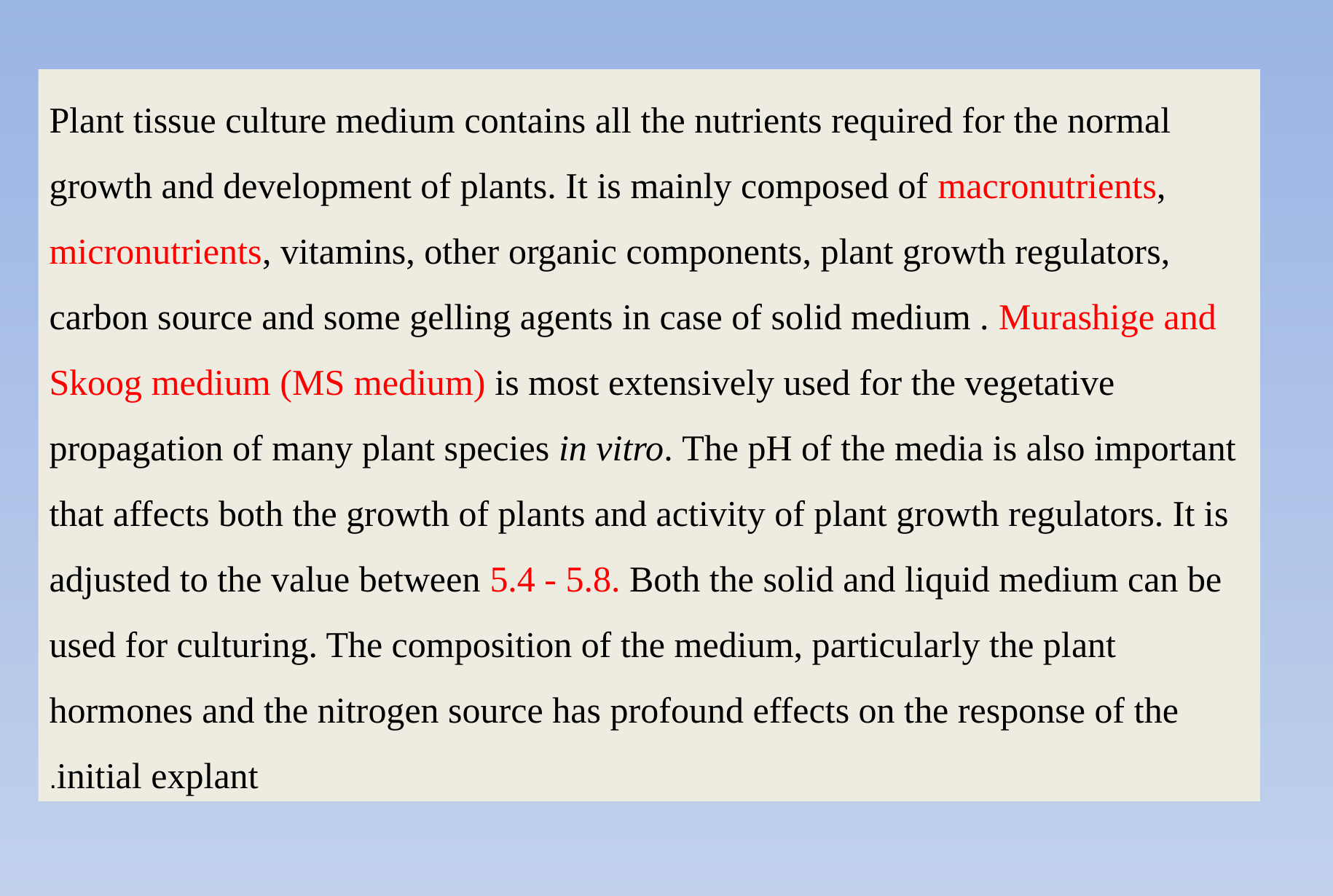

Plant tissue culture medium contains all the nutrients required for the normal growth and development of plants. It is mainly composed of macronutrients, micronutrients, vitamins, other organic components, plant growth regulators, carbon source and some gelling agents in case of solid medium . Murashige and Skoog medium (MS medium) is most extensively used for the vegetative propagation of many plant species in vitro. The pH of the media is also important that affects both the growth of plants and activity of plant growth regulators. It is adjusted to the value between 5.4 - 5.8. Both the solid and liquid medium can be used for culturing. The composition of the medium, particularly the plant hormones and the nitrogen source has profound effects on the response of the initial explant.